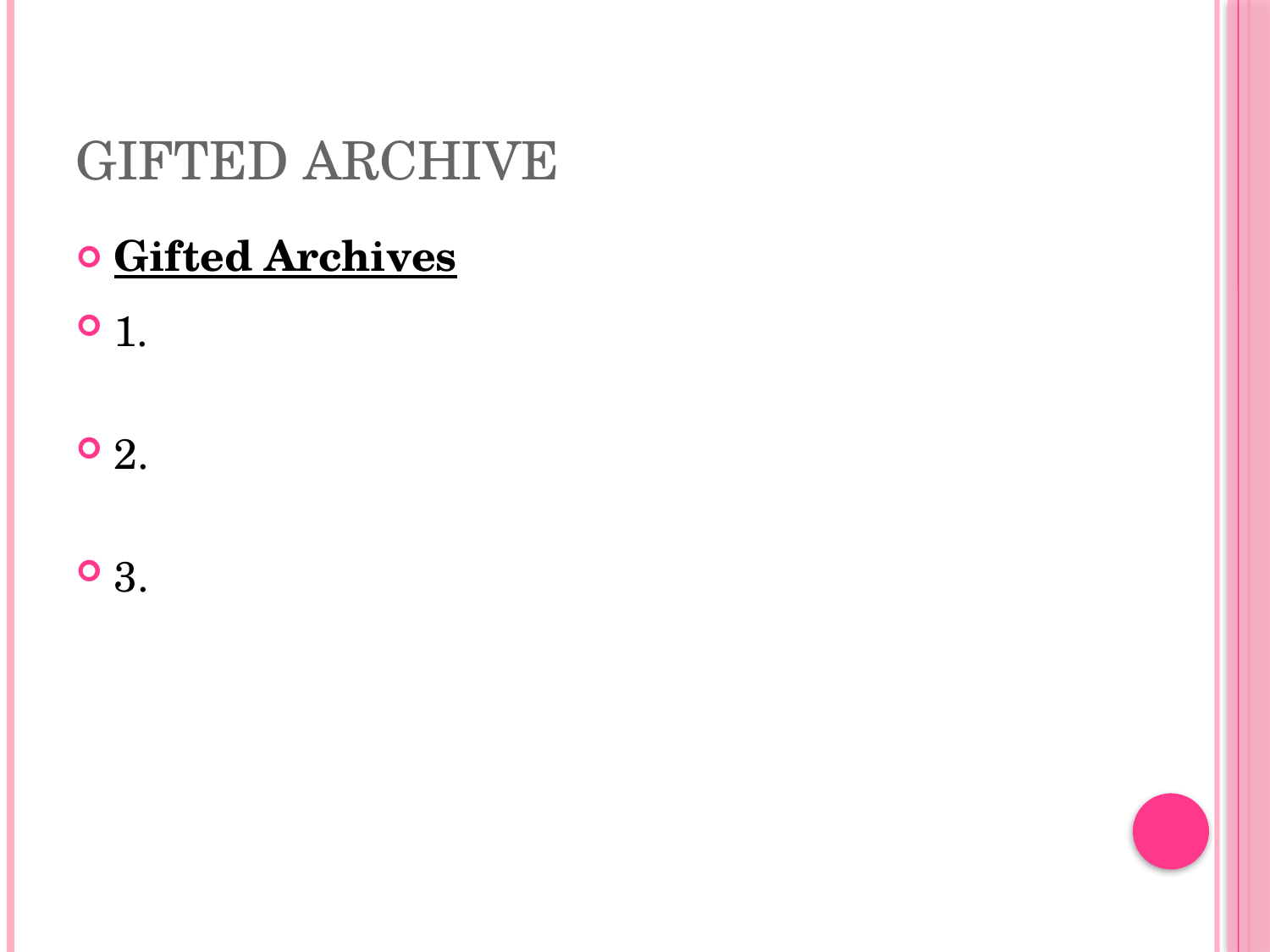

# Gifted Archive
Gifted Archives
1.

2.

3.